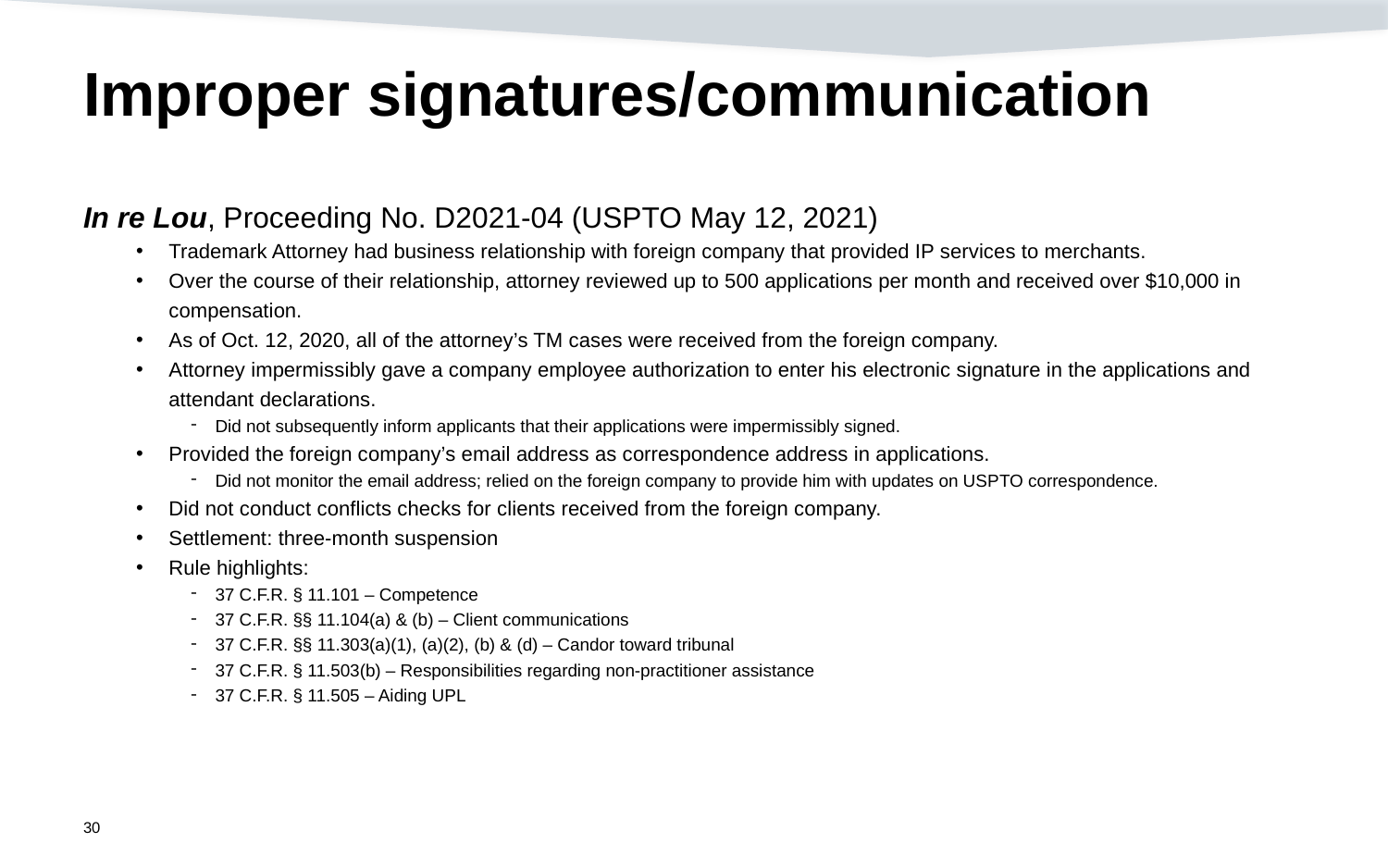

# Improper signatures/communication
In re Lou, Proceeding No. D2021-04 (USPTO May 12, 2021)
Trademark Attorney had business relationship with foreign company that provided IP services to merchants.
Over the course of their relationship, attorney reviewed up to 500 applications per month and received over $10,000 in compensation.
As of Oct. 12, 2020, all of the attorney’s TM cases were received from the foreign company.
Attorney impermissibly gave a company employee authorization to enter his electronic signature in the applications and attendant declarations.
Did not subsequently inform applicants that their applications were impermissibly signed.
Provided the foreign company’s email address as correspondence address in applications.
Did not monitor the email address; relied on the foreign company to provide him with updates on USPTO correspondence.
Did not conduct conflicts checks for clients received from the foreign company.
Settlement: three-month suspension
Rule highlights:
37 C.F.R. § 11.101 – Competence
37 C.F.R. §§ 11.104(a) & (b) – Client communications
37 C.F.R. §§ 11.303(a)(1), (a)(2), (b) & (d) – Candor toward tribunal
37 C.F.R. § 11.503(b) – Responsibilities regarding non-practitioner assistance
37 C.F.R. § 11.505 – Aiding UPL
30